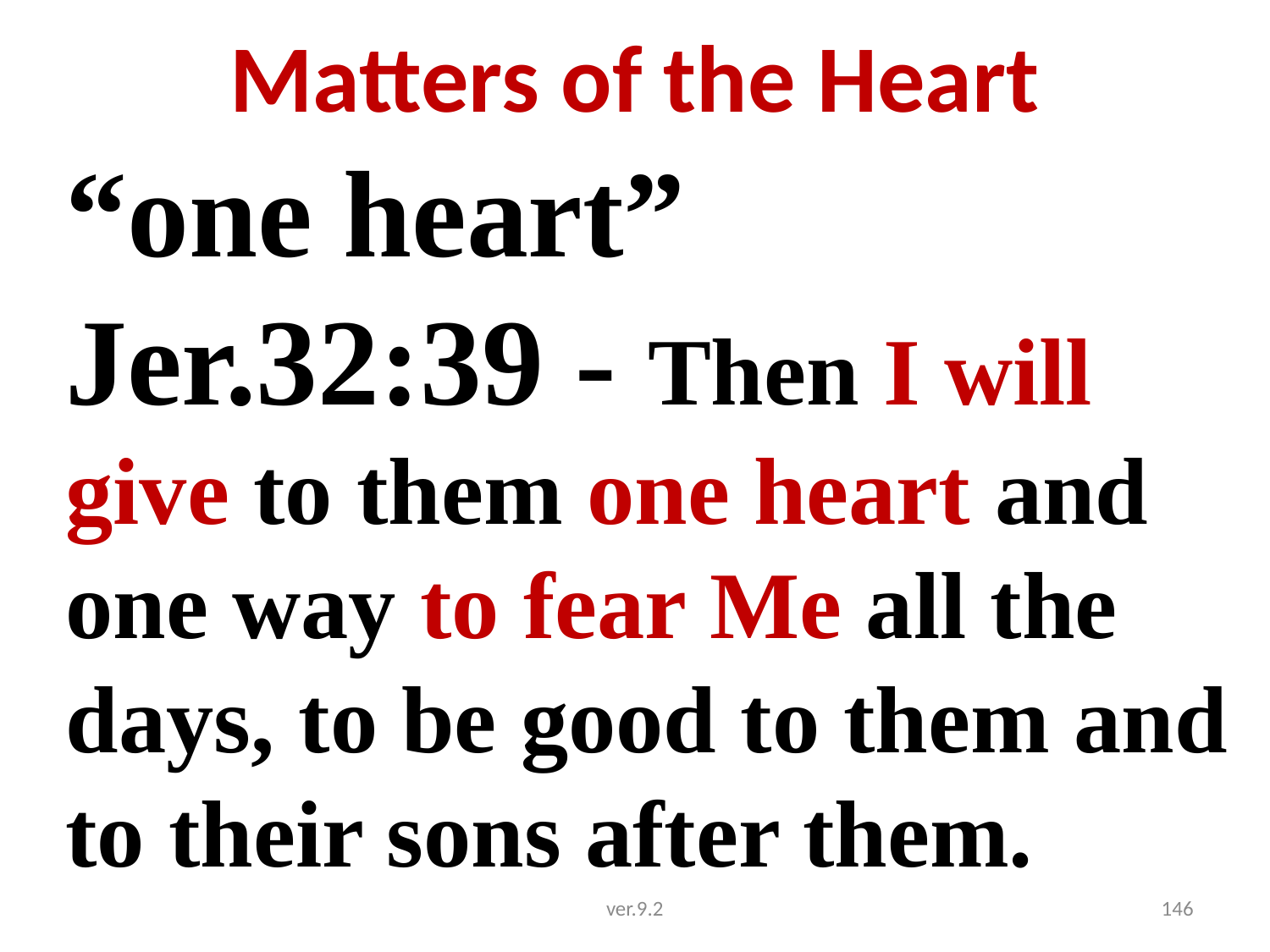

# Matters of the Heart
“one heart”
Jer.32:39 - Then I will give to them one heart and one way to fear Me all the days, to be good to them and to their sons after them.
ver.9.2
146